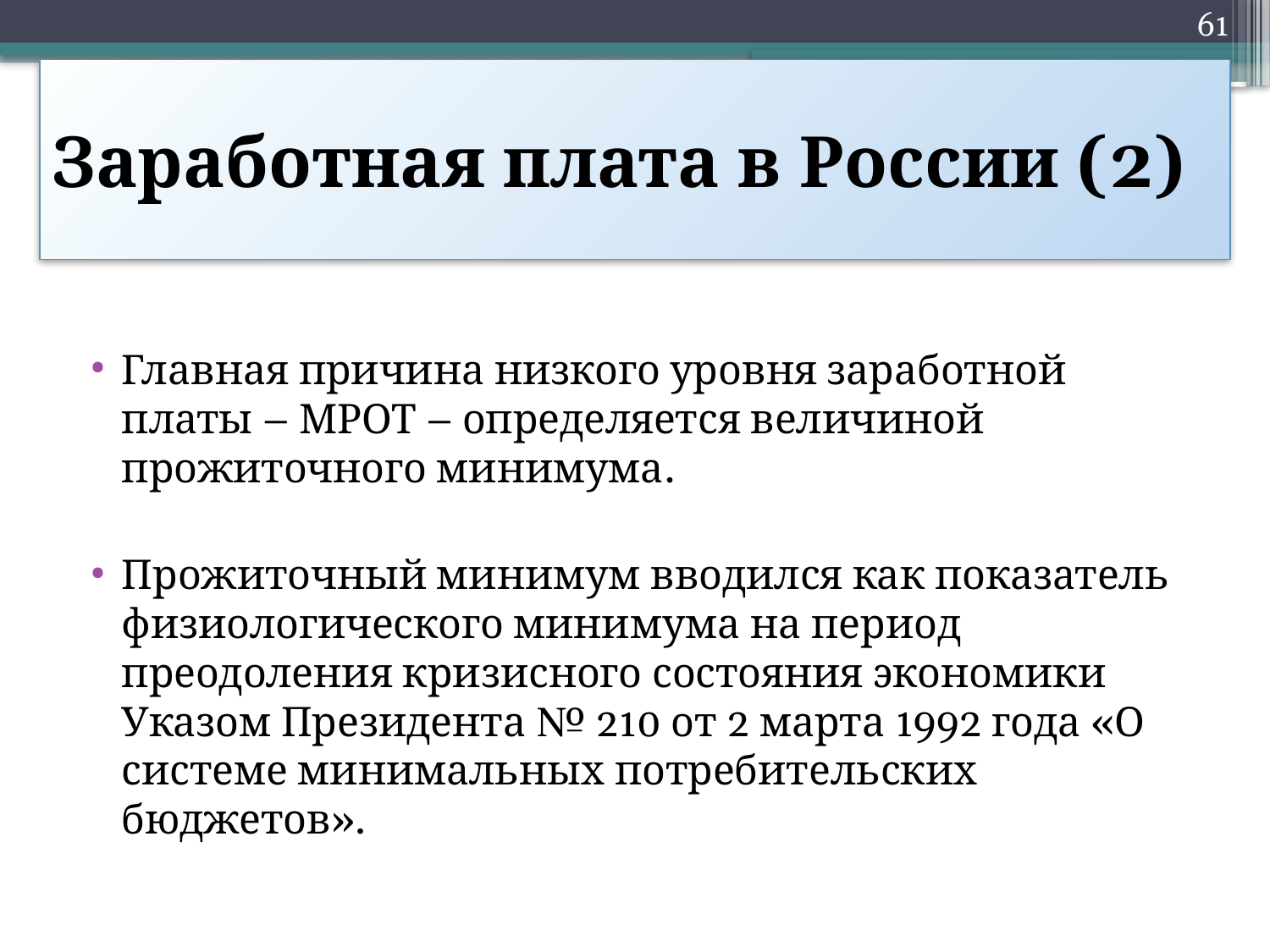

61
# Заработная плата в России (2)
Главная причина низкого уровня заработной платы – МРОТ – определяется величиной прожиточного минимума.

Прожиточный минимум вводился как показатель физиологического минимума на период преодоления кризисного состояния экономики Указом Президента № 210 от 2 марта 1992 года «О системе минимальных потребительских бюджетов».